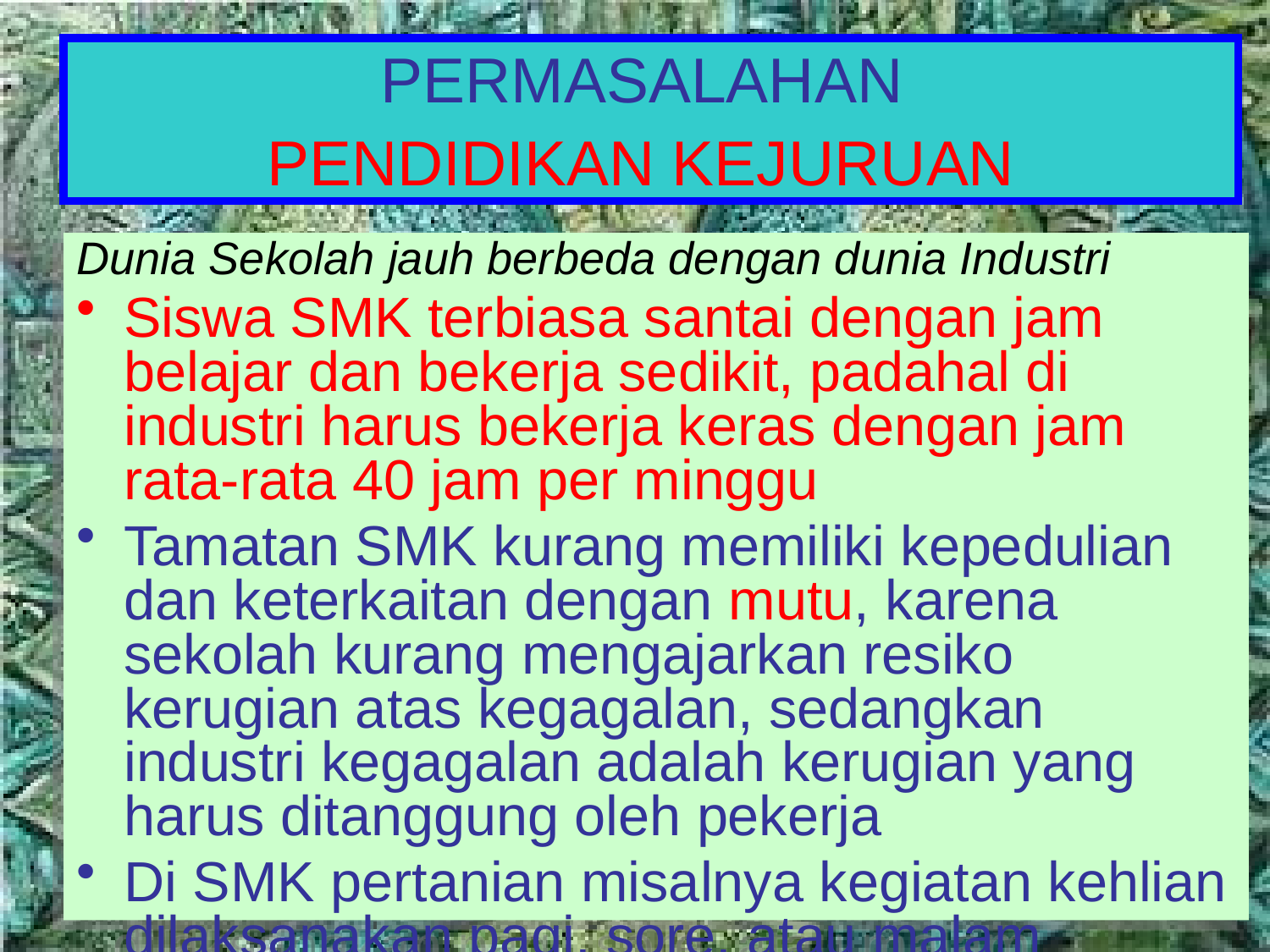

# PERMASALAHAN PENDIDIKAN KEJURUAN
Dunia Sekolah jauh berbeda dengan dunia Industri
Siswa SMK terbiasa santai dengan jam belajar dan bekerja sedikit, padahal di industri harus bekerja keras dengan jam rata-rata 40 jam per minggu
Tamatan SMK kurang memiliki kepedulian dan keterkaitan dengan mutu, karena sekolah kurang mengajarkan resiko kerugian atas kegagalan, sedangkan industri kegagalan adalah kerugian yang harus ditanggung oleh pekerja
Di SMK pertanian misalnya kegiatan kehlian dilaksanakan pagi, sore, atau malam (mengawinkan ikan, memerah susu, dsb.)